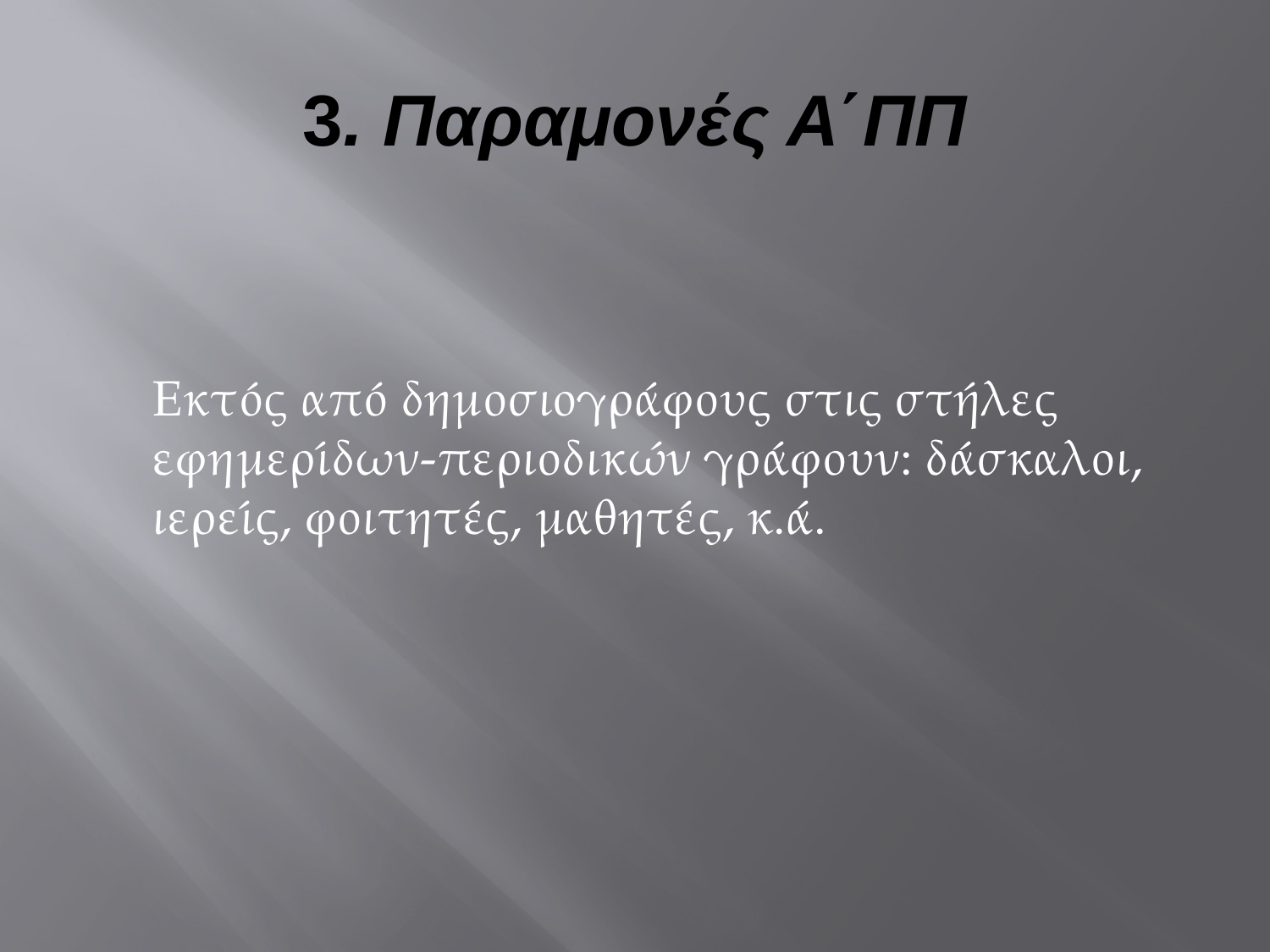

# 3. Παραμονές Α΄ΠΠ

	Εκτός από δημοσιογράφους στις στήλες εφημερίδων-περιοδικών γράφουν: δάσκαλοι, ιερείς, φοιτητές, μαθητές, κ.ά.